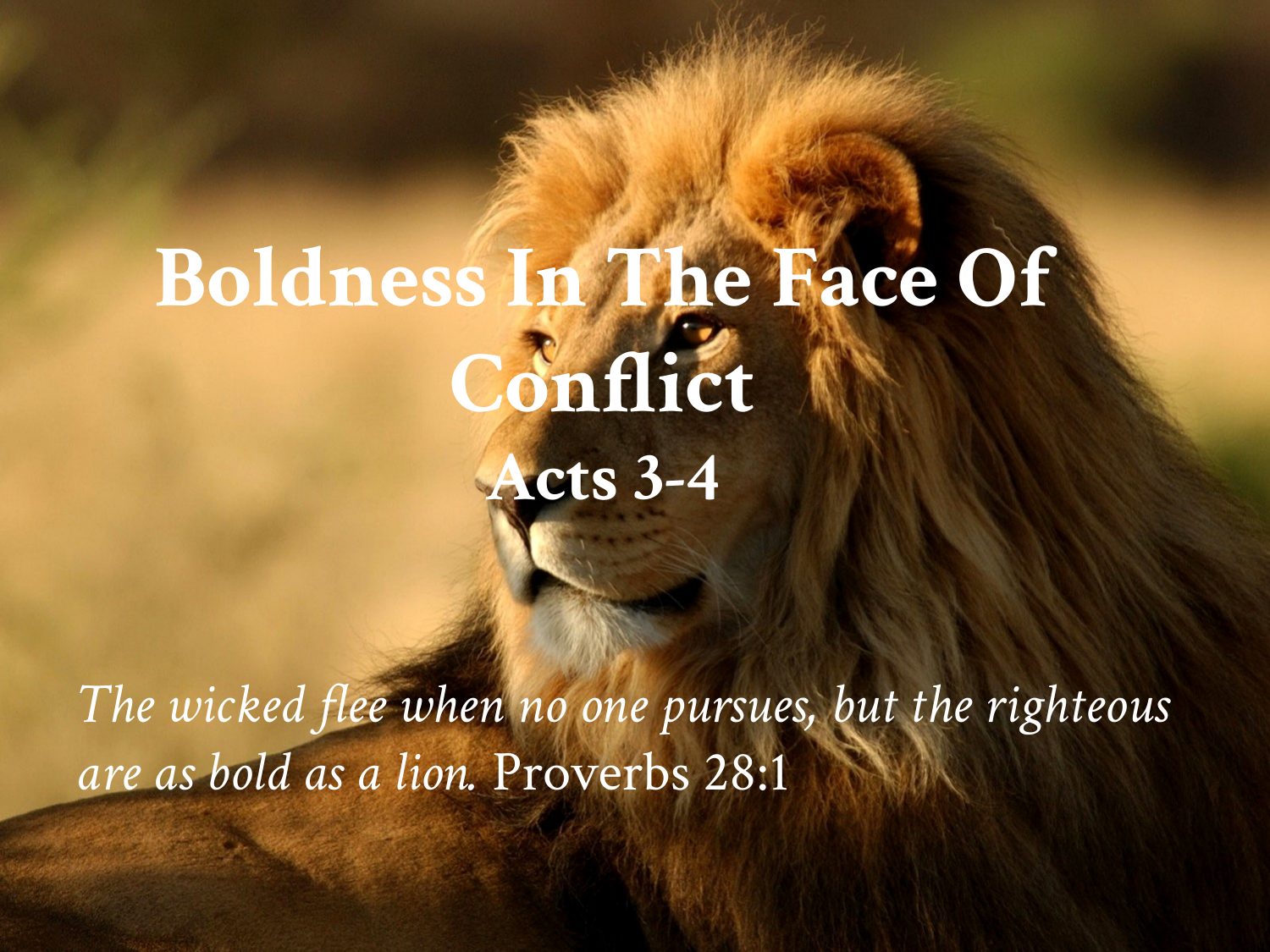

Boldness In The Face Of Conflict
Acts 3-4

The wicked flee when no one pursues, but the righteous are as bold as a lion. Proverbs 28:1